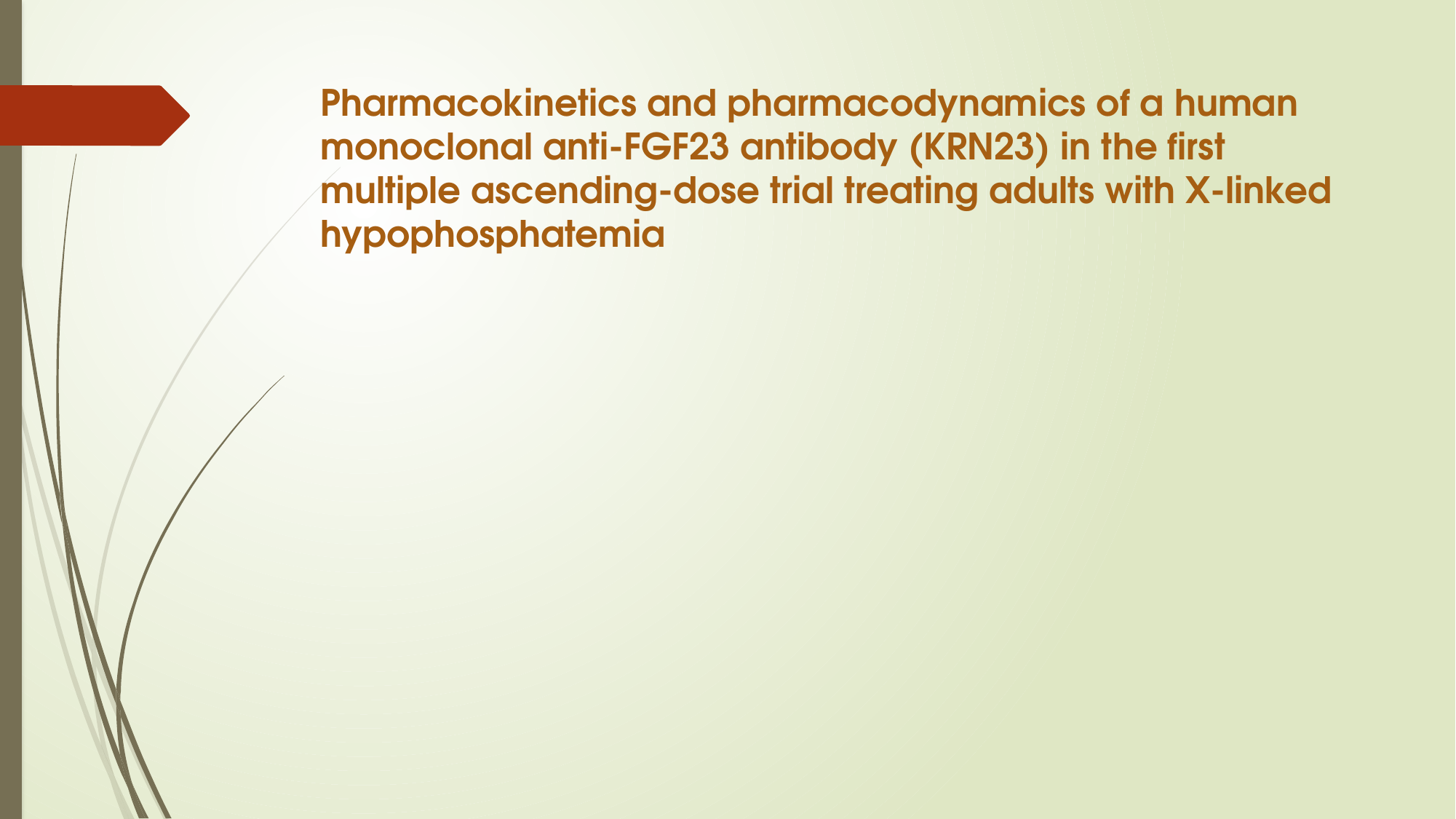

# Pharmacokinetics and pharmacodynamics of a human monoclonal anti‐FGF23 antibody (KRN23) in the first multiple ascending‐dose trial treating adults with X‐linked hypophosphatemia